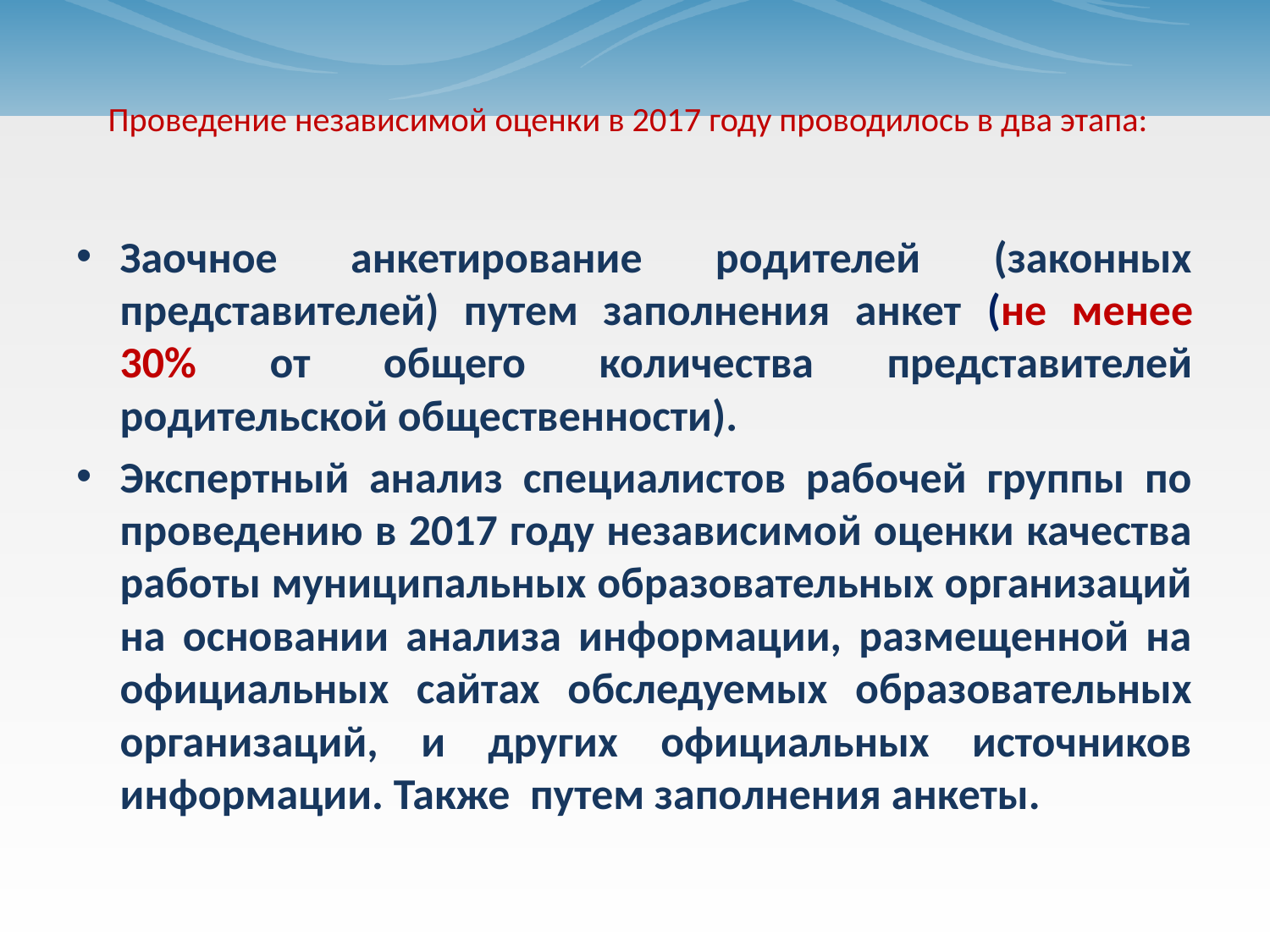

# Проведение независимой оценки в 2017 году проводилось в два этапа:
Заочное анкетирование родителей (законных представителей) путем заполнения анкет (не менее 30% от общего количества представителей родительской общественности).
Экспертный анализ специалистов рабочей группы по проведению в 2017 году независимой оценки качества работы муниципальных образовательных организаций на основании анализа информации, размещенной на официальных сайтах обследуемых образовательных организаций, и других официальных источников информации. Также  путем заполнения анкеты.